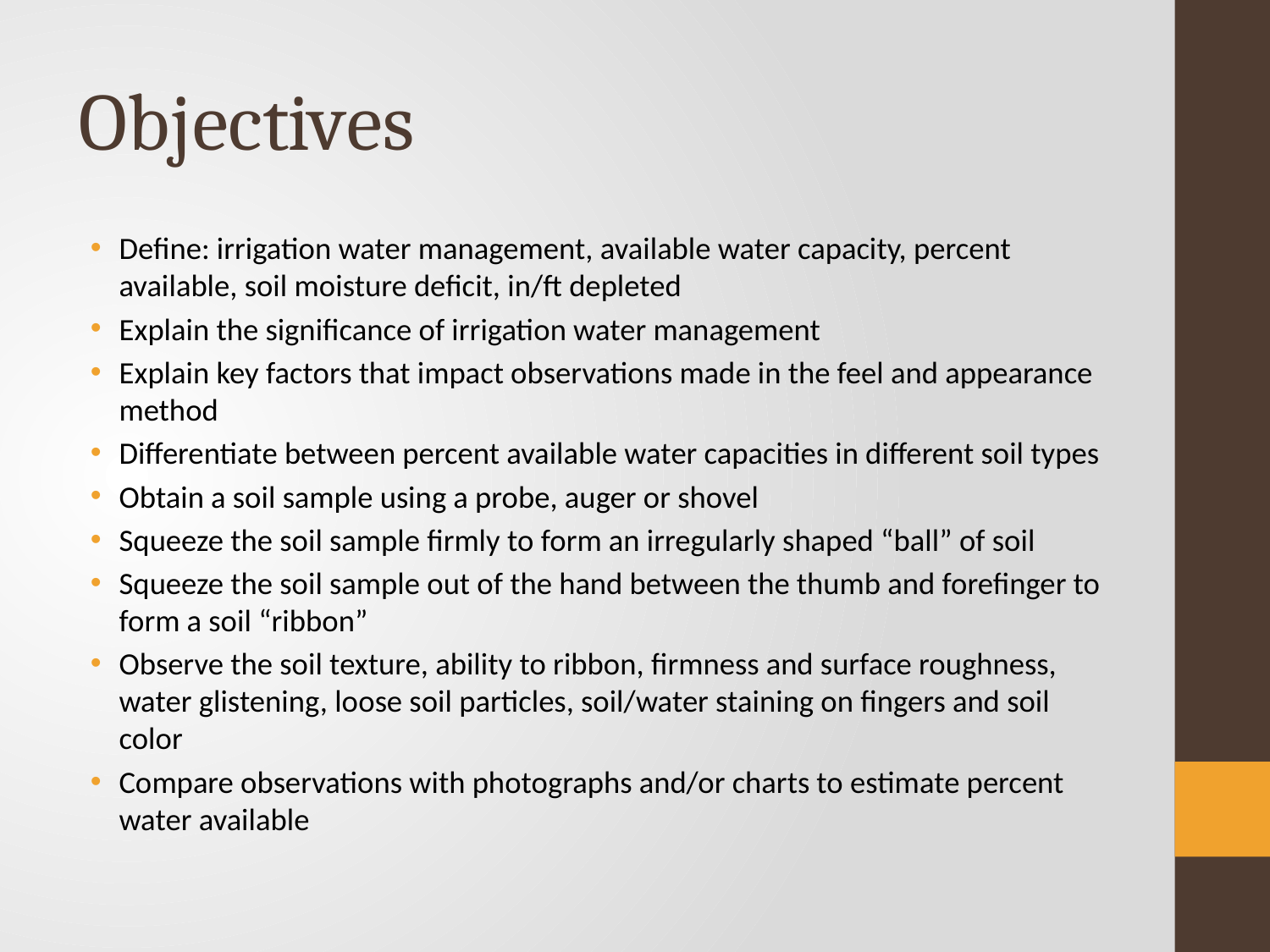

# Objectives
Define: irrigation water management, available water capacity, percent available, soil moisture deficit, in/ft depleted
Explain the significance of irrigation water management
Explain key factors that impact observations made in the feel and appearance method
Differentiate between percent available water capacities in different soil types
Obtain a soil sample using a probe, auger or shovel
Squeeze the soil sample firmly to form an irregularly shaped “ball” of soil
Squeeze the soil sample out of the hand between the thumb and forefinger to form a soil “ribbon”
Observe the soil texture, ability to ribbon, firmness and surface roughness, water glistening, loose soil particles, soil/water staining on fingers and soil color
Compare observations with photographs and/or charts to estimate percent water available